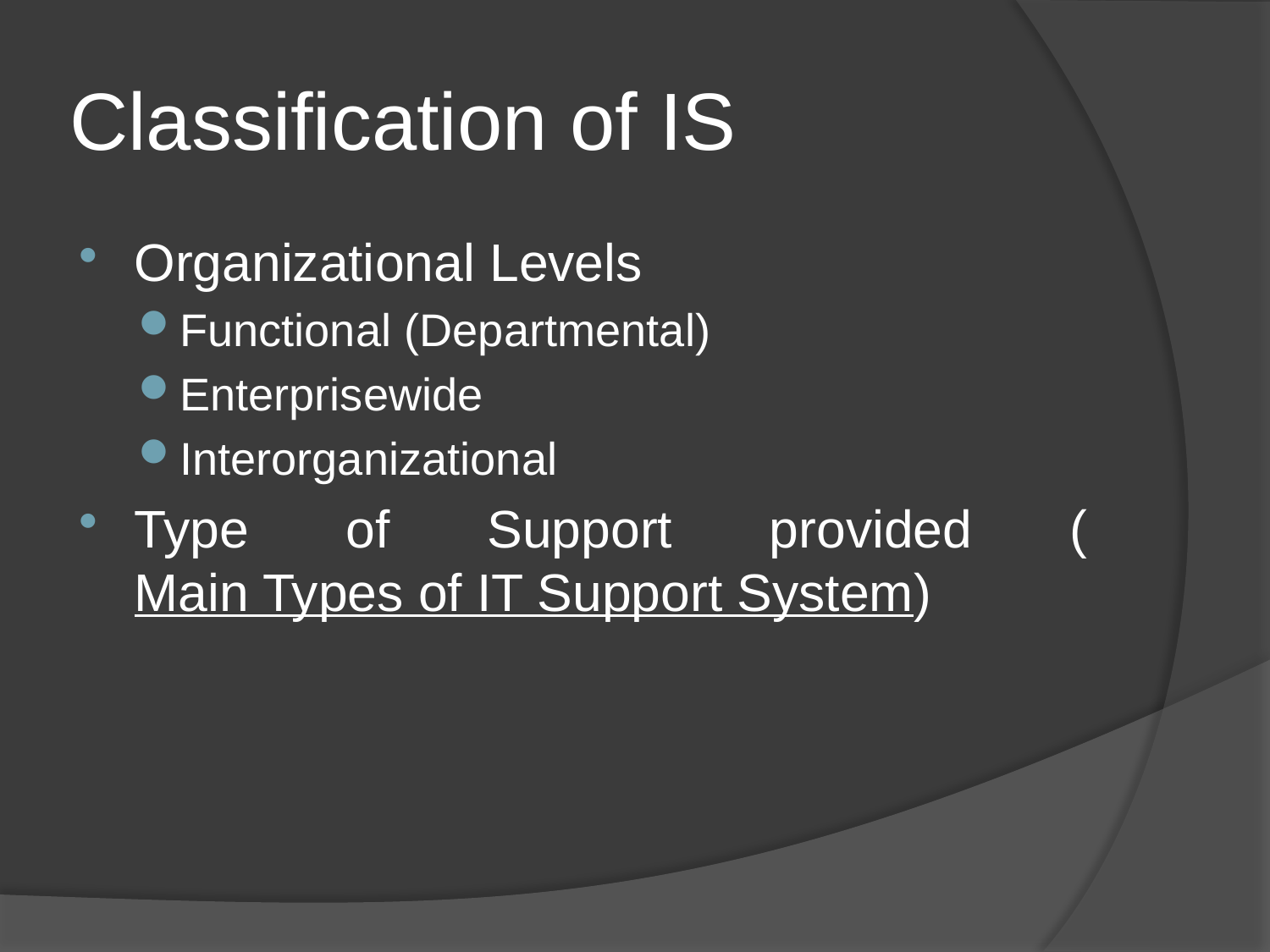

# Classification of IS
Organizational Levels
Functional (Departmental)
Enterprisewide
Interorganizational
Type of Support provided (Main Types of IT Support System)